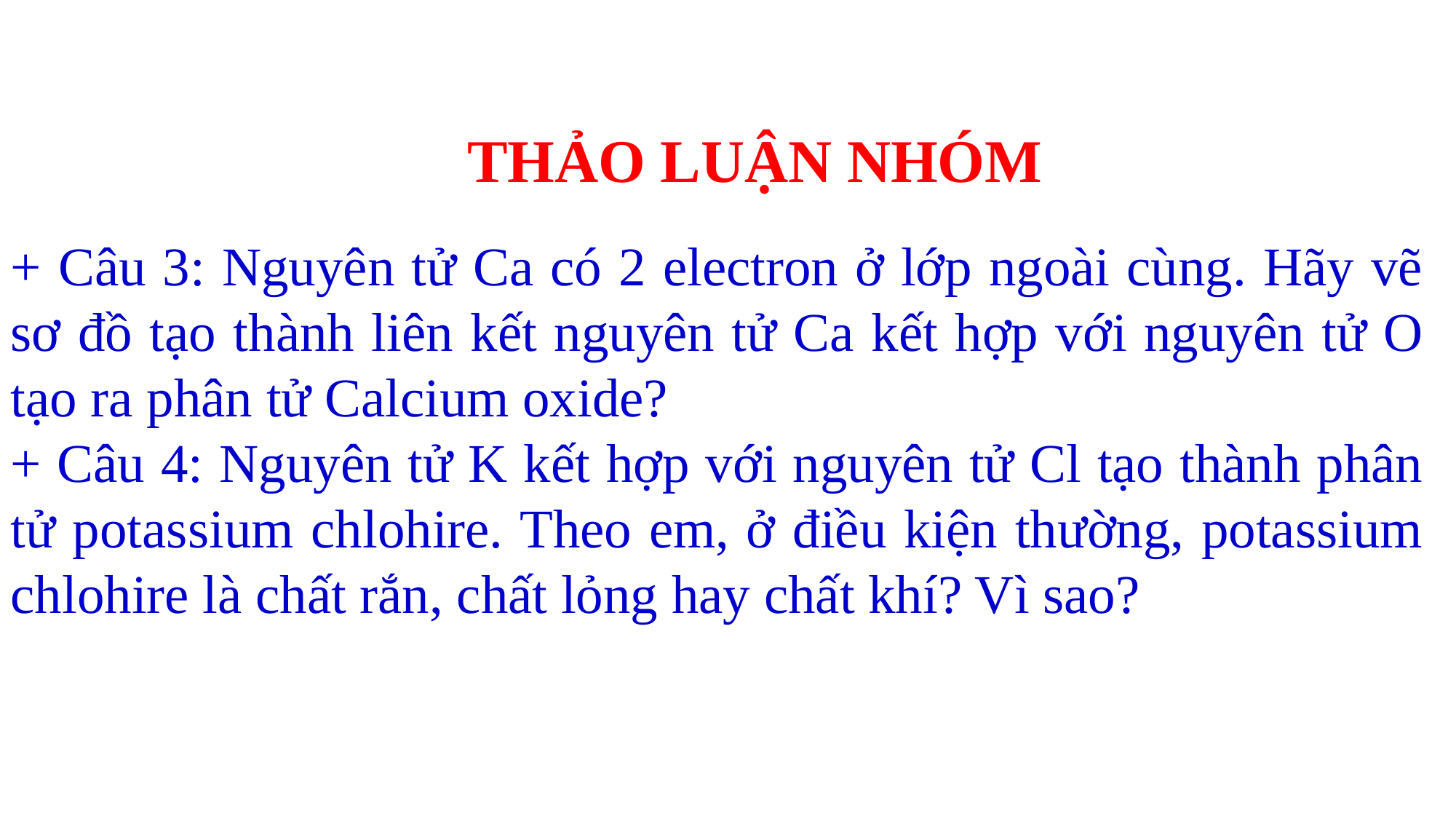

THẢO LUẬN NHÓM
+ Câu 3: Nguyên tử Ca có 2 electron ở lớp ngoài cùng. Hãy vẽ sơ đồ tạo thành liên kết nguyên tử Ca kết hợp với nguyên tử O tạo ra phân tử Calcium oxide?
+ Câu 4: Nguyên tử K kết hợp với nguyên tử Cl tạo thành phân tử potassium chlohire. Theo em, ở điều kiện thường, potassium chlohire là chất rắn, chất lỏng hay chất khí? Vì sao?